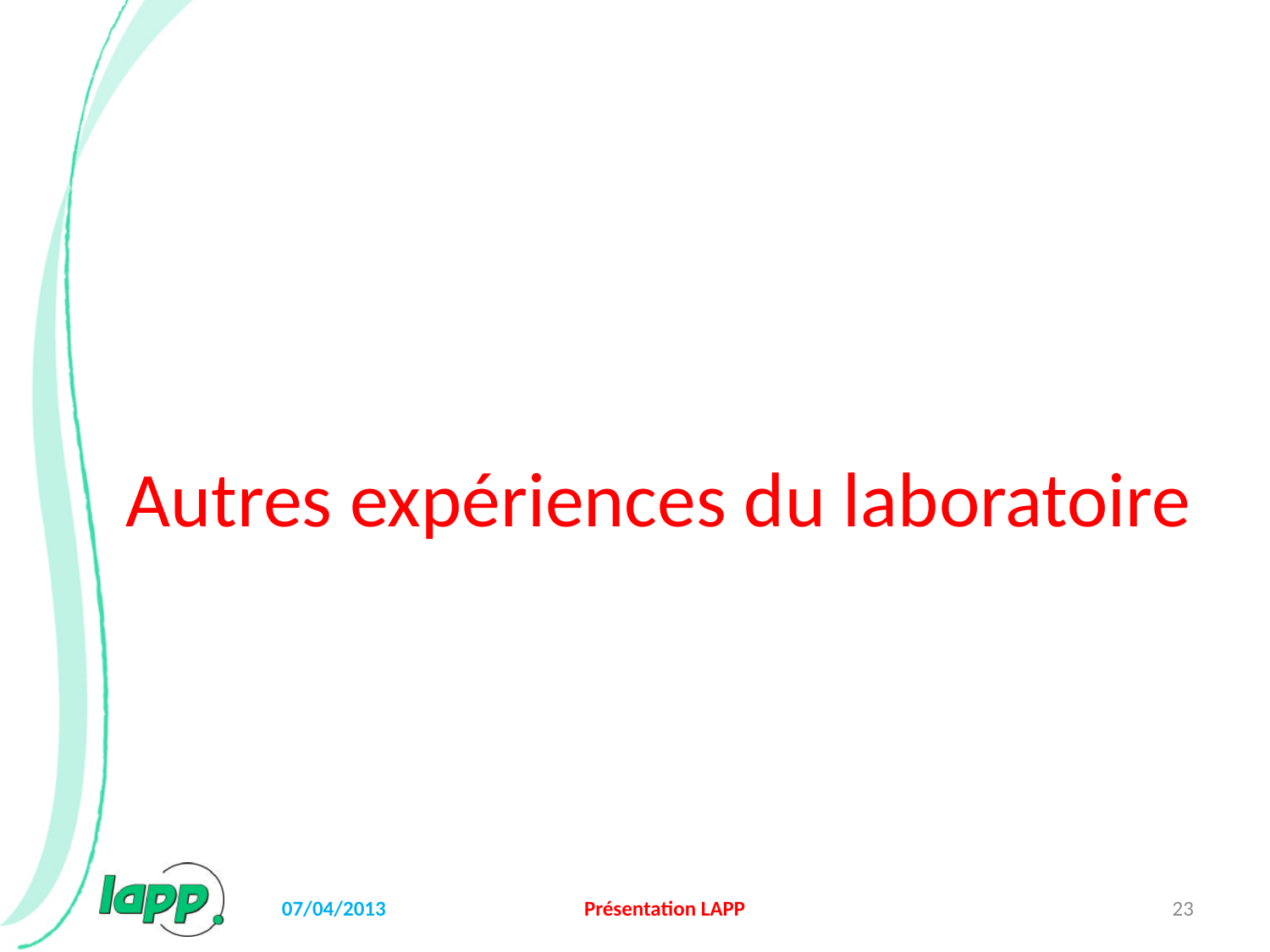

# Autres expériences du laboratoire
07/04/2013
Présentation LAPP
23